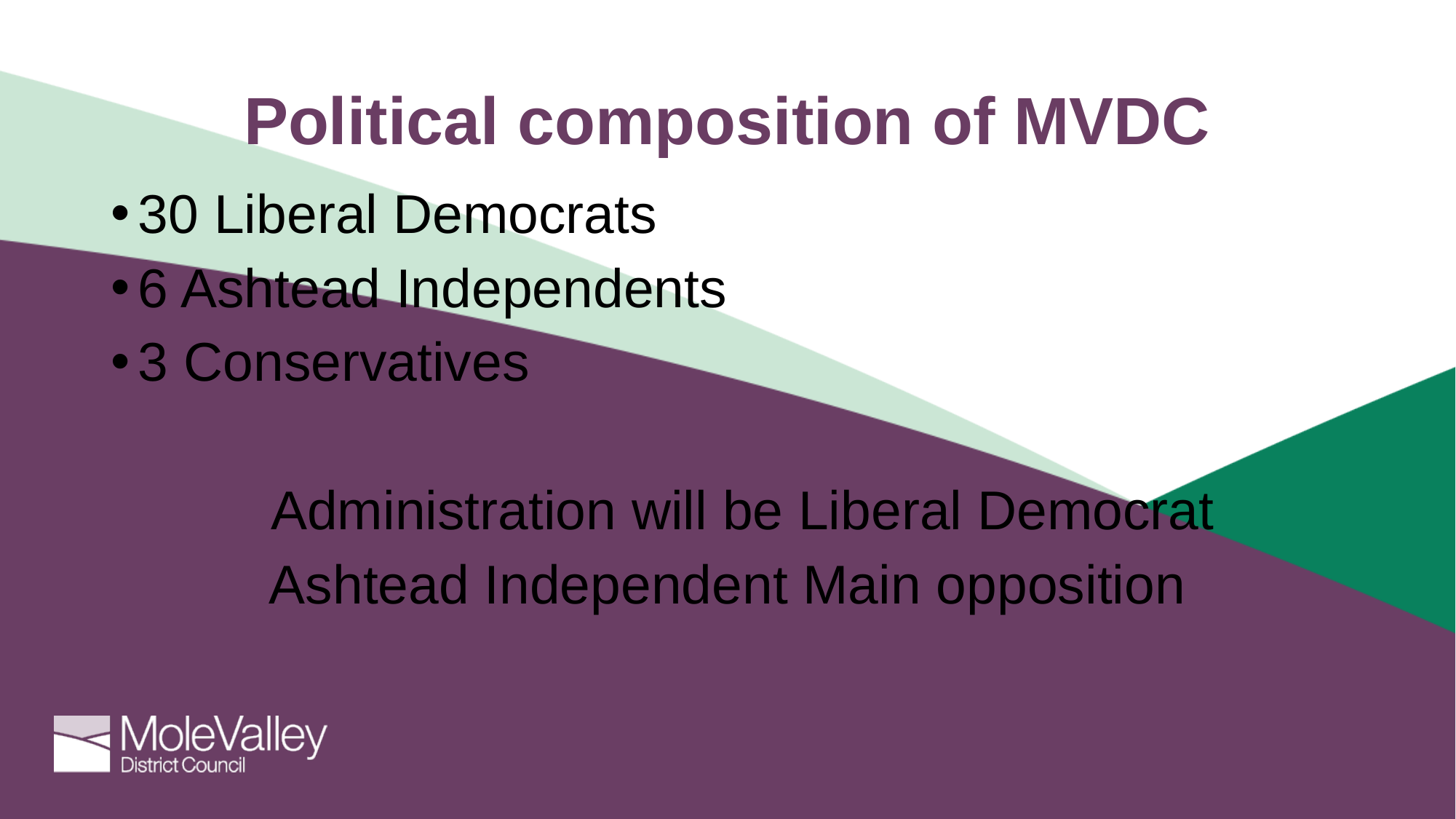

# Political composition of MVDC
30 Liberal Democrats
6 Ashtead Independents
3 Conservatives

  Administration will be Liberal Democrat
Ashtead Independent Main opposition